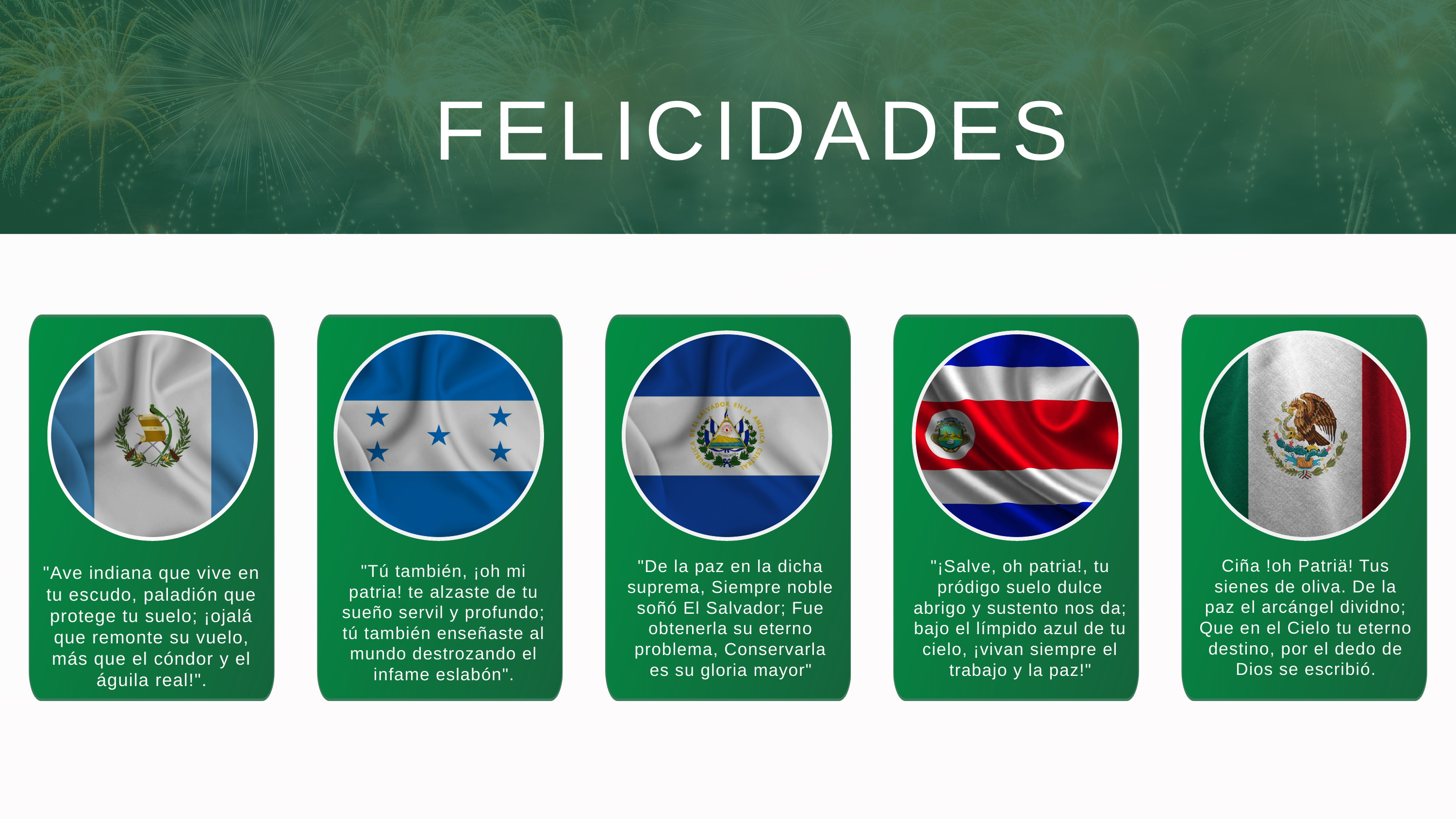

Target Audience
FELICIDADES
Our Team

Ciña !oh Patriä! Tus sienes de oliva. De la paz el arcángel dividno; Que en el Cielo tu eterno destino, por el dedo de Dios se escribió.
"De la paz en la dicha suprema, Siempre noble soñó El Salvador; Fue obtenerla su eterno problema, Conservarla es su gloria mayor"
"¡Salve, oh patria!, tu pródigo suelo dulce abrigo y sustento nos da; bajo el límpido azul de tu cielo, ¡vivan siempre el trabajo y la paz!"
"Tú también, ¡oh mi patria! te alzaste de tu sueño servil y profundo; tú también enseñaste al mundo destrozando el infame eslabón".
"Ave indiana que vive en tu escudo, paladión que protege tu suelo; ¡ojalá que remonte su vuelo, más que el cóndor y el águila real!".